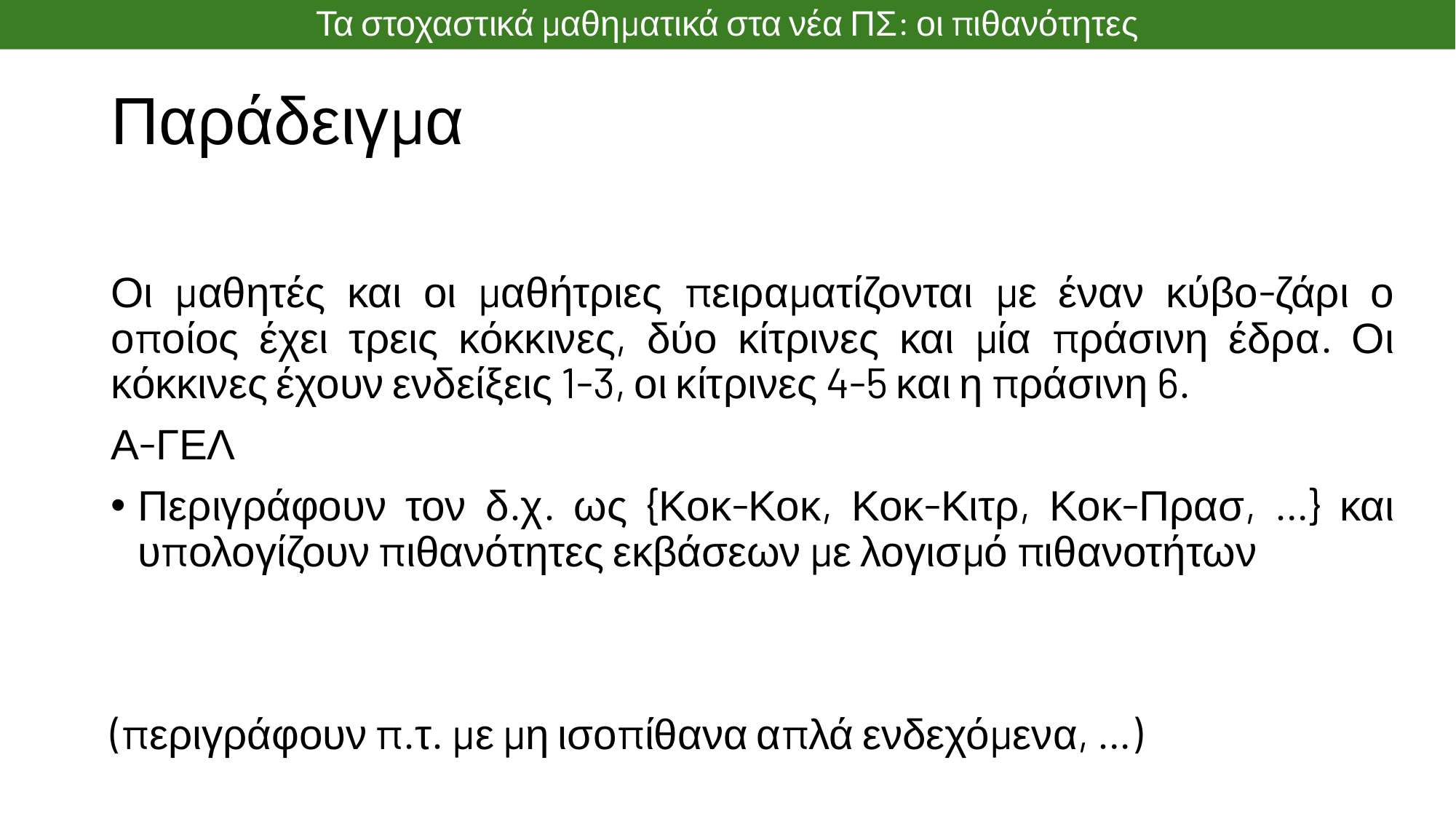

Τα στοχαστικά μαθηματικά στα νέα ΠΣ: οι πιθανότητες
# Παράδειγμα
Οι μαθητές και οι μαθήτριες πειραματίζονται με έναν κύβο-ζάρι ο οποίος έχει τρεις κόκκινες, δύο κίτρινες και μία πράσινη έδρα. Οι κόκκινες έχουν ενδείξεις 1-3, οι κίτρινες 4-5 και η πράσινη 6.
Α-ΓΕΛ
Περιγράφουν τον δ.χ. ως {Κοκ-Κοκ, Κοκ-Κιτρ, Κοκ-Πρασ, …} και υπολογίζουν πιθανότητες εκβάσεων με λογισμό πιθανοτήτων

(περιγράφουν π.τ. με μη ισοπίθανα απλά ενδεχόμενα, …)